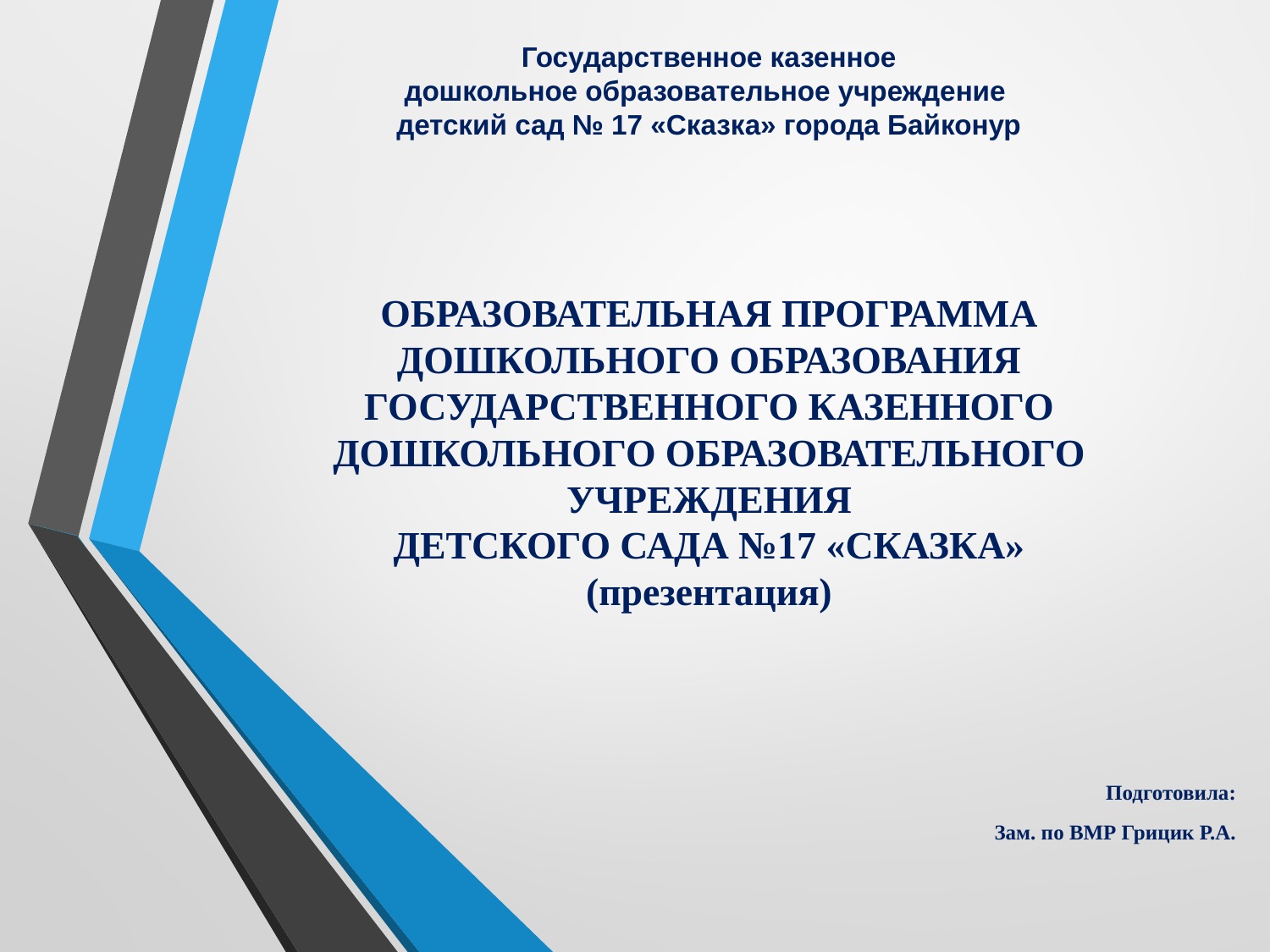

# Государственное казенное дошкольное образовательное учреждение детский сад № 17 «Сказка» города Байконур ОБРАЗОВАТЕЛЬНАЯ ПРОГРАММА ДОШКОЛЬНОГО ОБРАЗОВАНИЯ ГОСУДАРСТВЕННОГО КАЗЕННОГО ДОШКОЛЬНОГО ОБРАЗОВАТЕЛЬНОГО УЧРЕЖДЕНИЯ ДЕТСКОГО САДА №17 «СКАЗКА» (презентация)
Подготовила:
Зам. по ВМР Грицик Р.А.